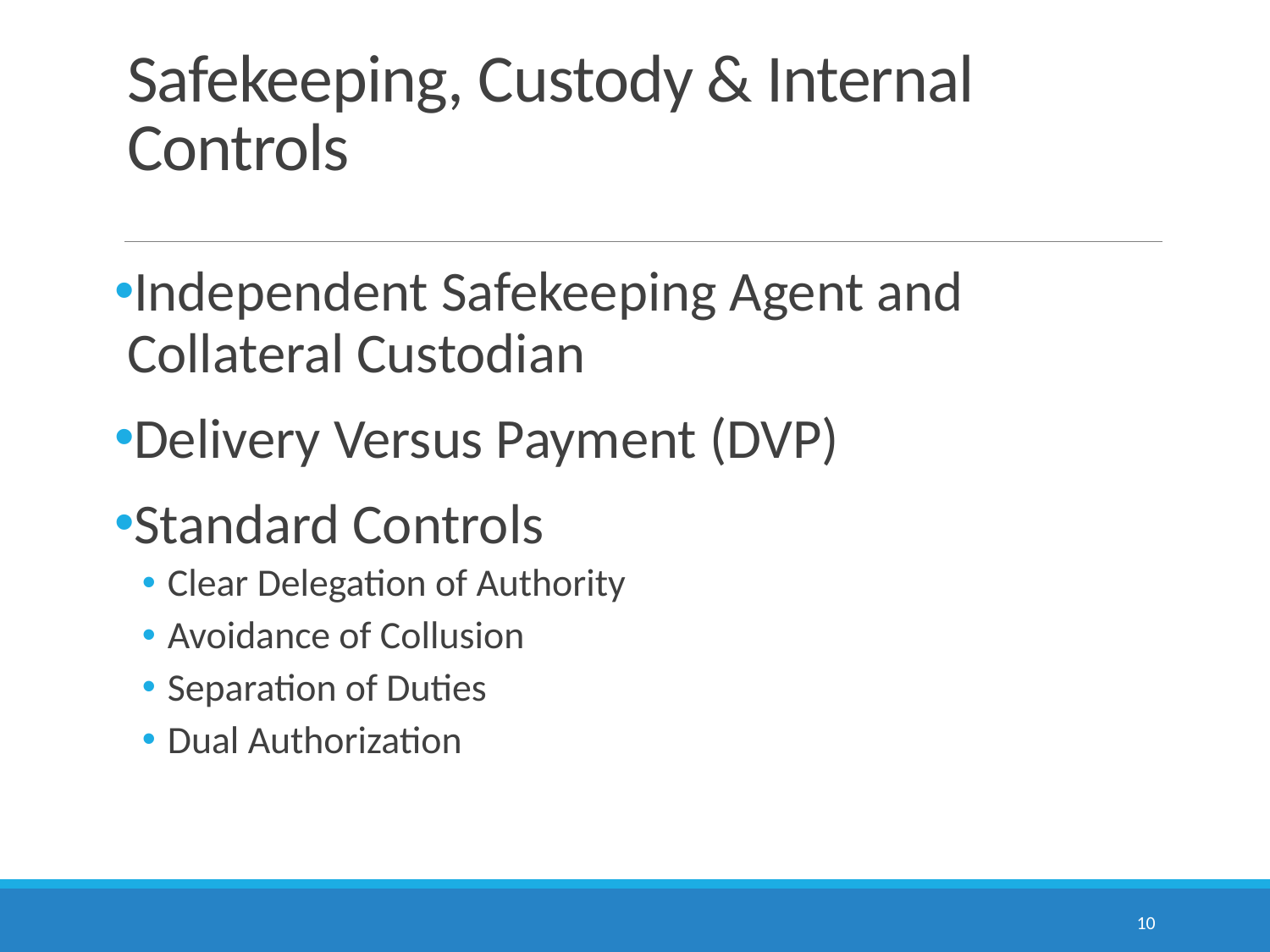

# Safekeeping, Custody & Internal Controls
Independent Safekeeping Agent and Collateral Custodian
Delivery Versus Payment (DVP)
Standard Controls
Clear Delegation of Authority
Avoidance of Collusion
Separation of Duties
Dual Authorization

10